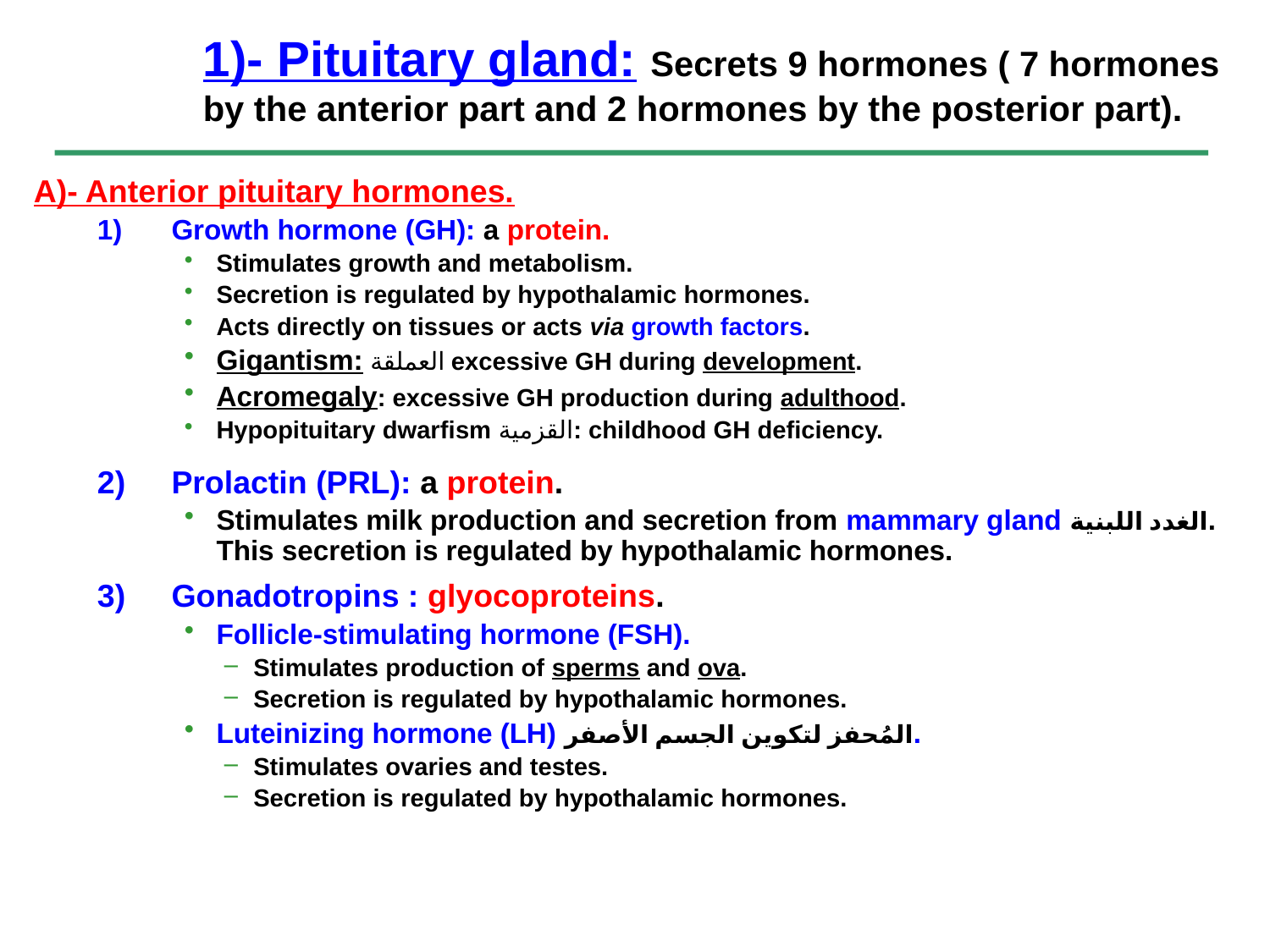

1)- Pituitary gland: Secrets 9 hormones ( 7 hormones by the anterior part and 2 hormones by the posterior part).

A)- Anterior pituitary hormones.
Growth hormone (GH): a protein.
Stimulates growth and metabolism.
Secretion is regulated by hypothalamic hormones.
Acts directly on tissues or acts via growth factors.
Gigantism: العملقة excessive GH during development.
Acromegaly: excessive GH production during adulthood.
Hypopituitary dwarfism القزمية: childhood GH deficiency.

Prolactin (PRL): a protein.
Stimulates milk production and secretion from mammary gland الغدد اللبنية. This secretion is regulated by hypothalamic hormones.

Gonadotropins : glyocoproteins.
Follicle-stimulating hormone (FSH).
Stimulates production of sperms and ova.
Secretion is regulated by hypothalamic hormones.
Luteinizing hormone (LH) المُحفز لتكوين الجسم الأصفر.
Stimulates ovaries and testes.
Secretion is regulated by hypothalamic hormones.